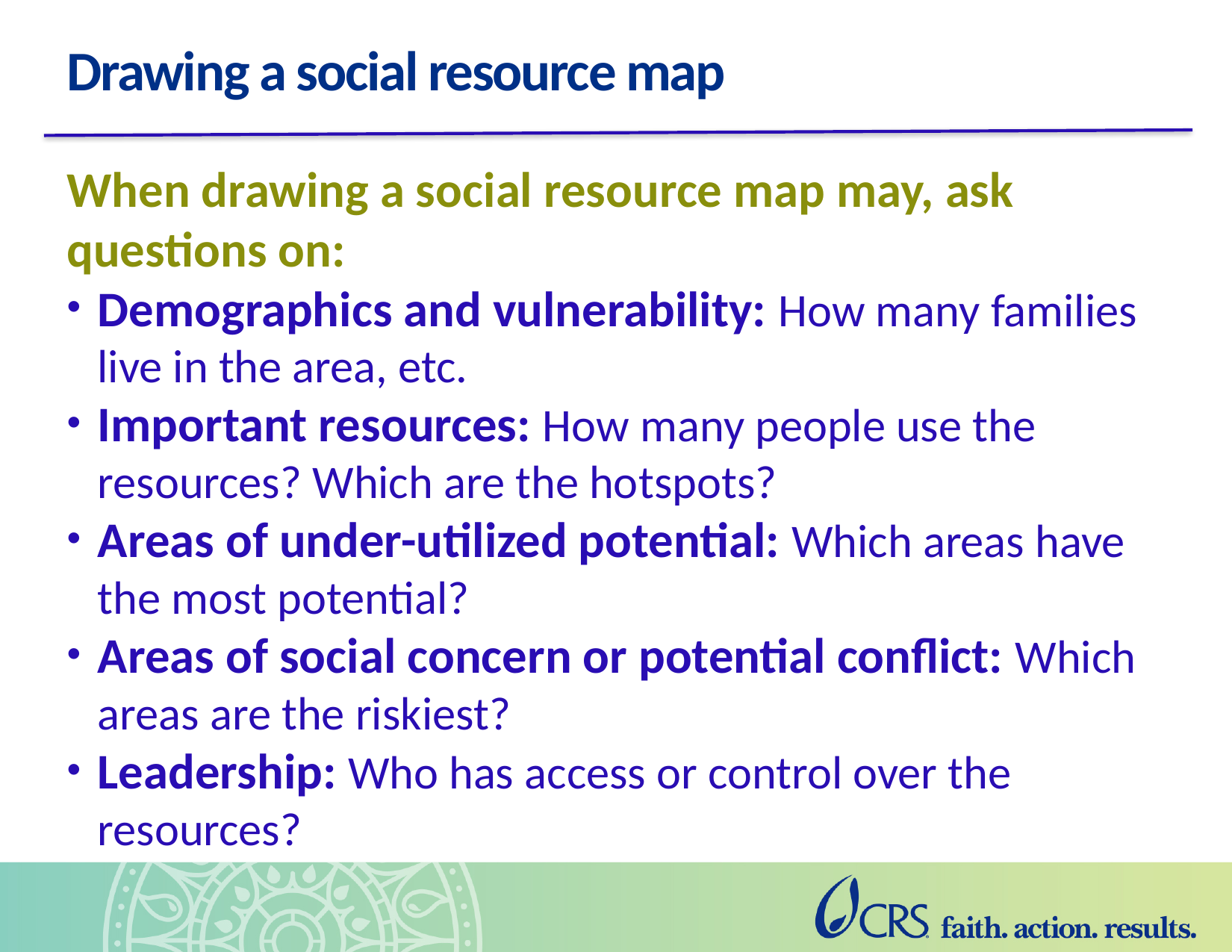

# Drawing a social resource map
When drawing a social resource map may, ask questions on:
Demographics and vulnerability: How many families live in the area, etc.
Important resources: How many people use the resources? Which are the hotspots?
Areas of under-utilized potential: Which areas have the most potential?
Areas of social concern or potential conflict: Which areas are the riskiest?
Leadership: Who has access or control over the resources?